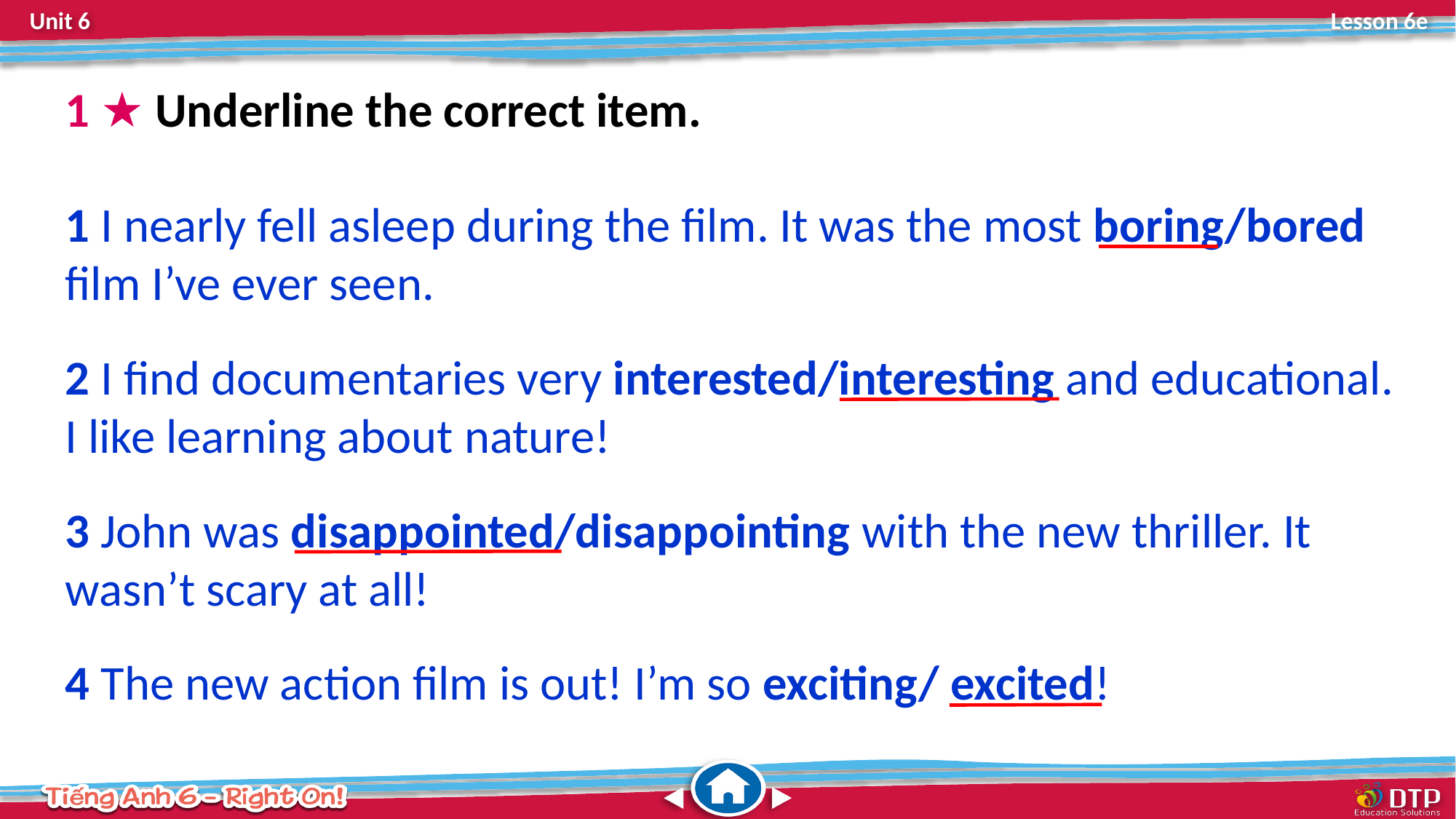

1 ★ Underline the correct item.
1 I nearly fell asleep during the film. It was the most boring/bored film I’ve ever seen.
2 I find documentaries very interested/interesting and educational. I like learning about nature!
3 John was disappointed/disappointing with the new thriller. It wasn’t scary at all!
4 The new action film is out! I’m so exciting/ excited!